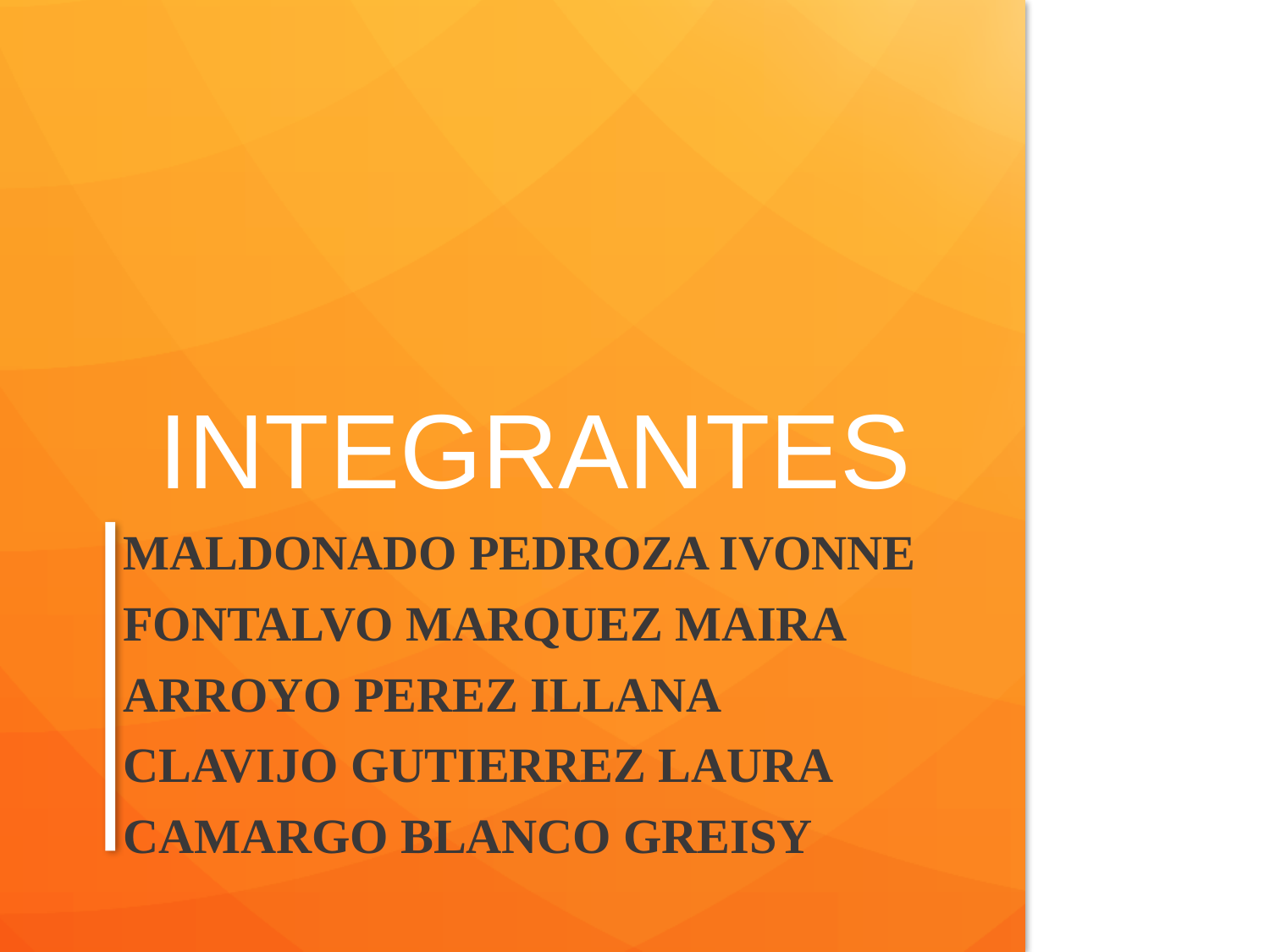

# INTEGRANTES
MALDONADO PEDROZA IVONNE
FONTALVO MARQUEZ MAIRA
ARROYO PEREZ ILLANA
CLAVIJO GUTIERREZ LAURA
CAMARGO BLANCO GREISY